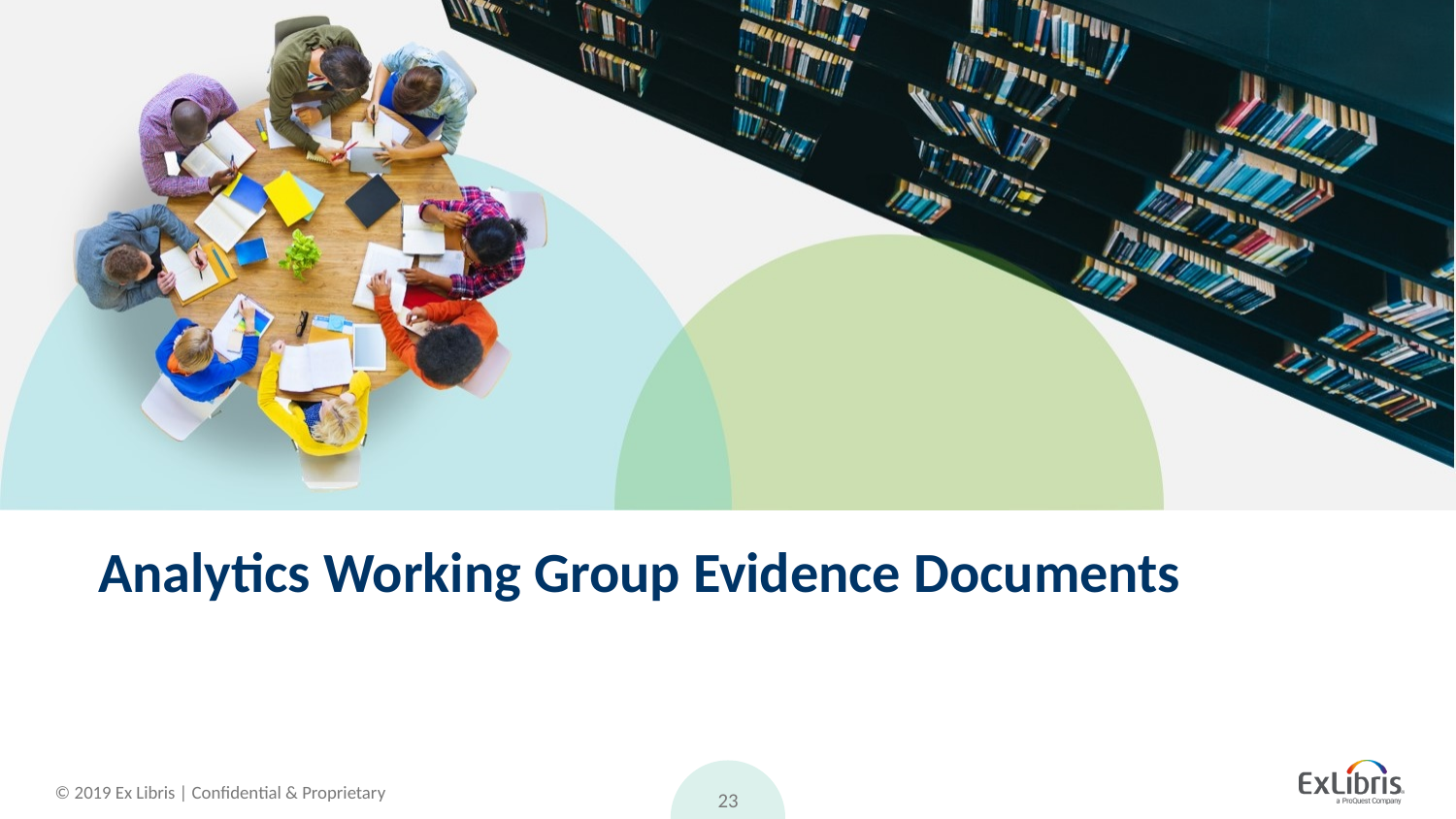

# Analytics Working Group Evidence Documents
23